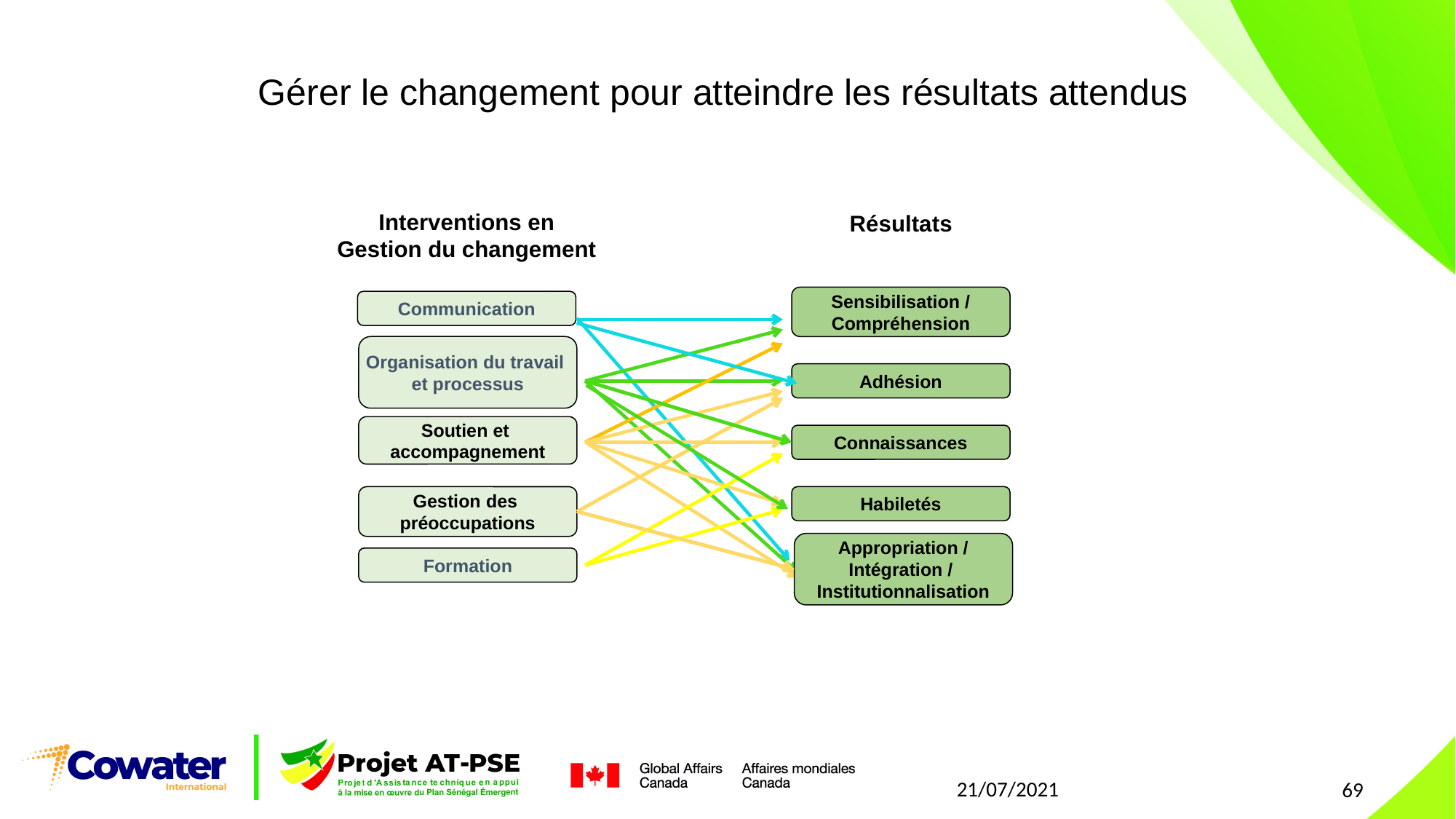

Gérer le changement pour atteindre les résultats attendus
Interventions en
Gestion du changement
Résultats
Sensibilisation /
Compréhension
Communication
Organisation du travail
et processus
Adhésion
Soutien et
accompagnement
Connaissances
Gestion des
préoccupations
Habiletés
Appropriation /
Intégration /
Institutionnalisation
Formation
21/07/2021
69